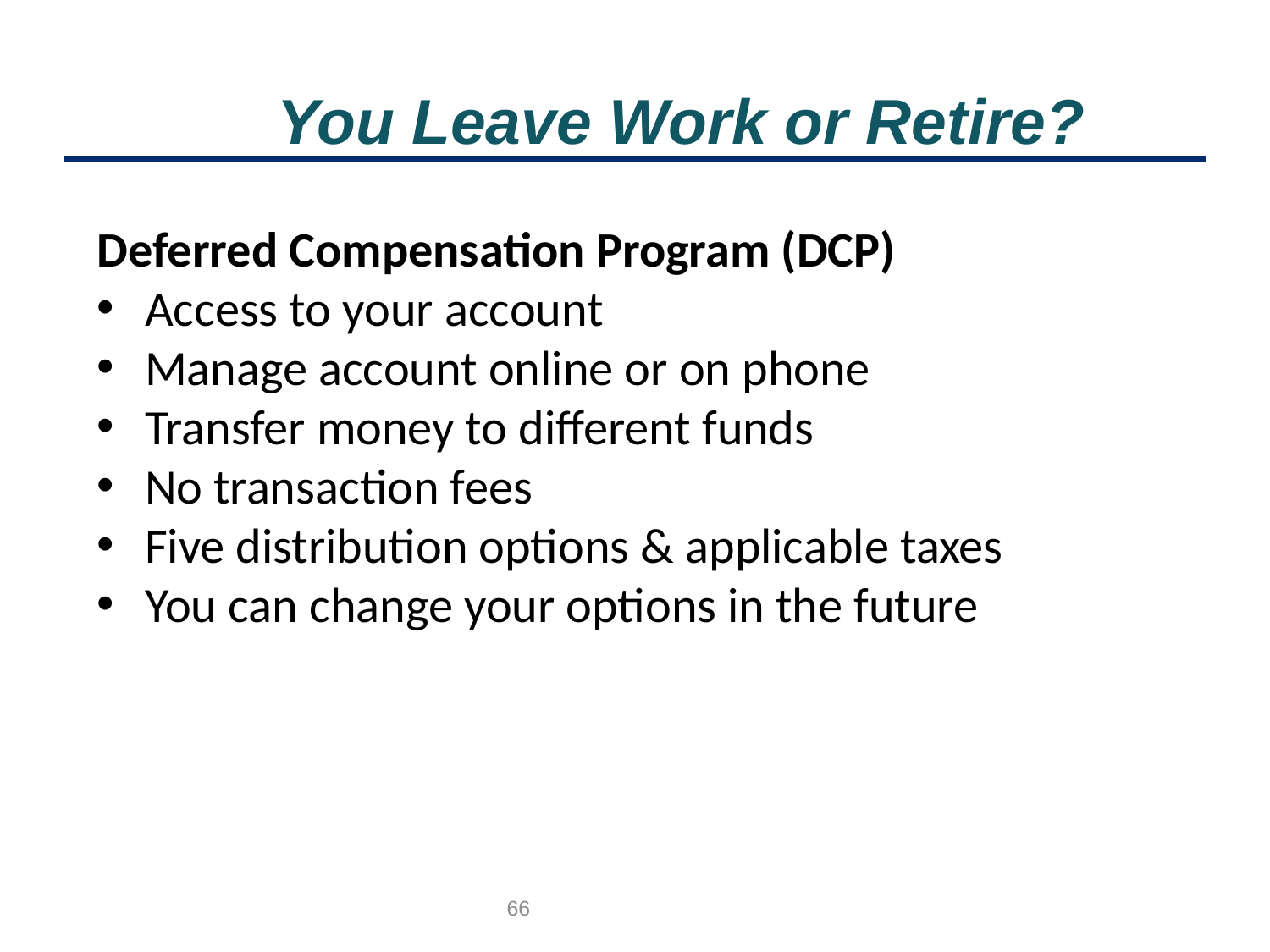

# You Leave Work or Retire?
Deferred Compensation Program (DCP)
Access to your account
Manage account online or on phone
Transfer money to different funds
No transaction fees
Five distribution options & applicable taxes
You can change your options in the future
66